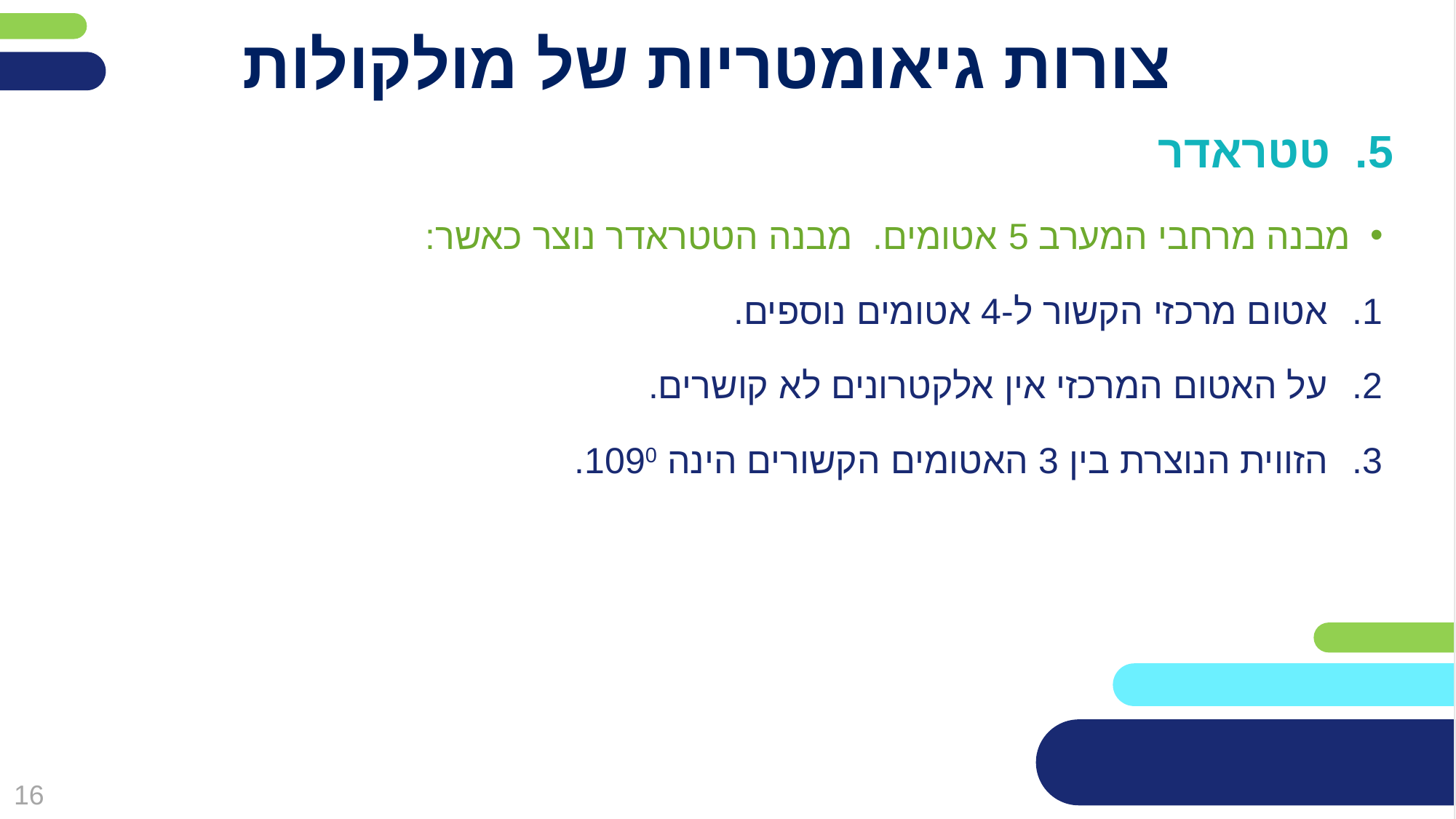

# צורות גיאומטריות של מולקולות
5.  טטראדר
מבנה מרחבי המערב 5 אטומים.  מבנה הטטראדר נוצר כאשר:
אטום מרכזי הקשור ל-4 אטומים נוספים.
על האטום המרכזי אין אלקטרונים לא קושרים.
הזווית הנוצרת בין 3 האטומים הקשורים הינה 1090.